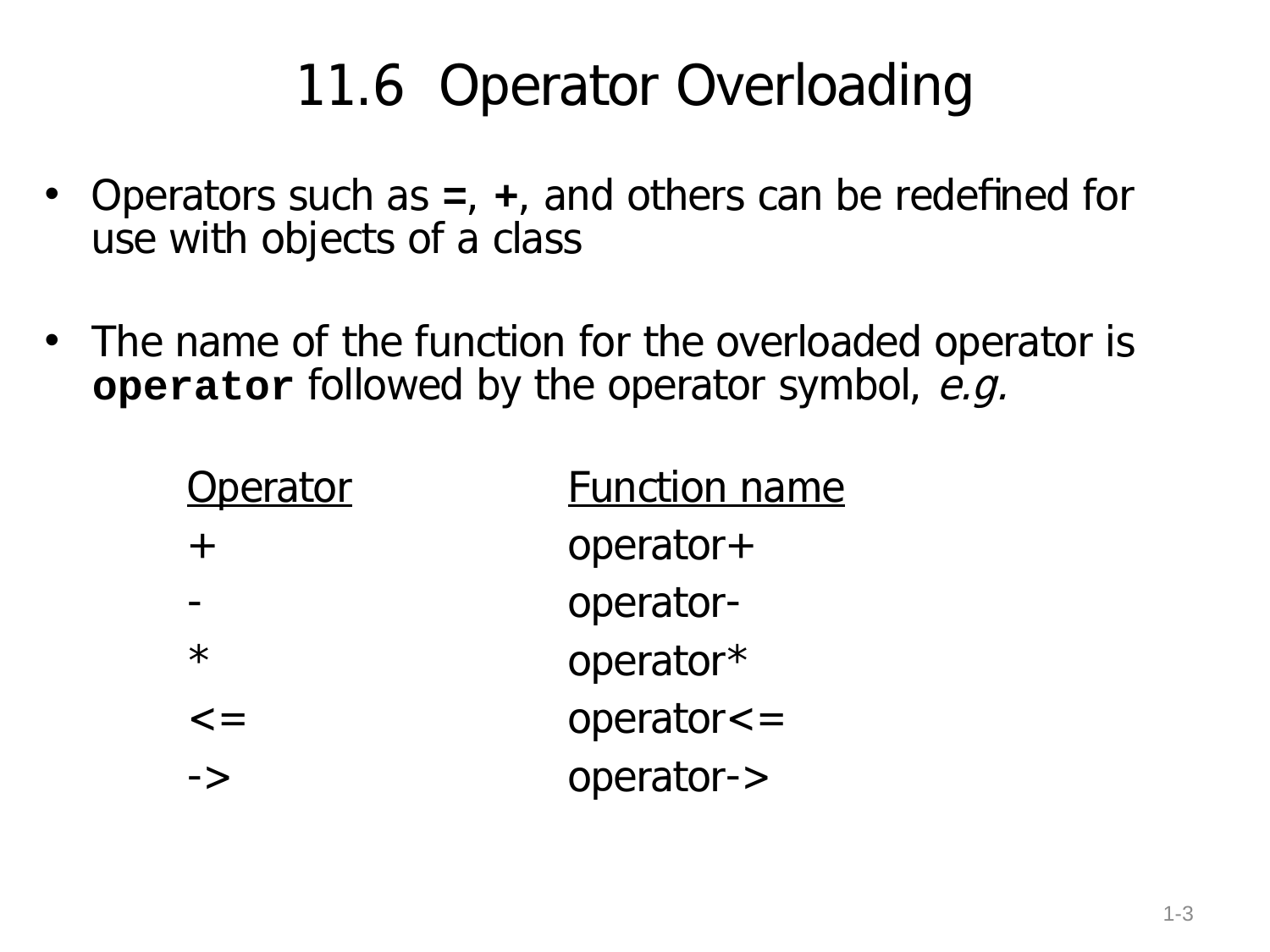

# 11.6  Operator Overloading
Operators such as =, +, and others can be redefined for use with objects of a class

The name of the function for the overloaded operator is operator followed by the operator symbol, e.g.

Operator		Function name
+			operator+
-			operator-
*			operator*
<=			operator<=
-> 			operator->
1-3